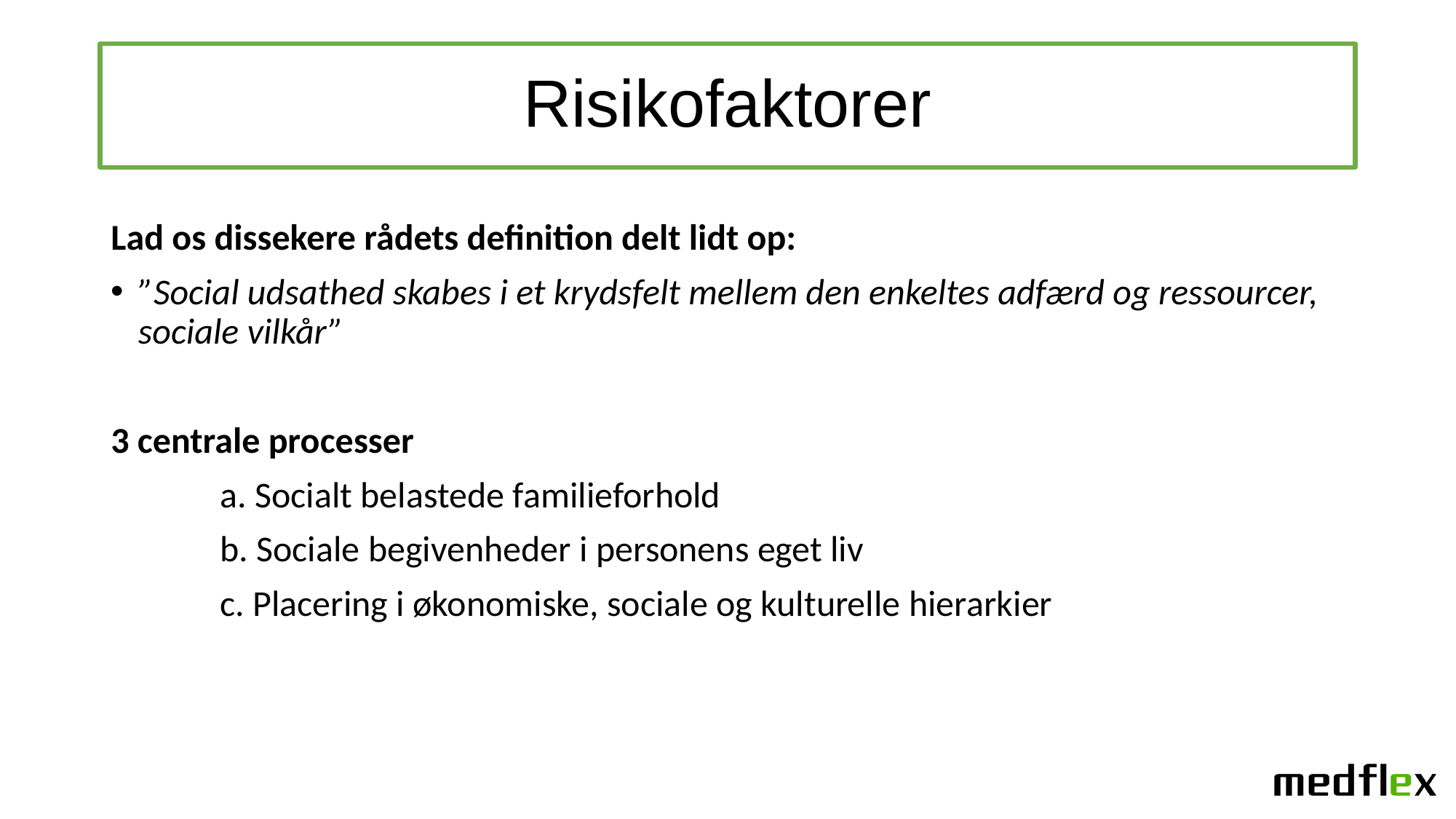

# Risikofaktorer
Lad os dissekere rådets definition delt lidt op:
”Social udsathed skabes i et krydsfelt mellem den enkeltes adfærd og ressourcer, sociale vilkår”

3 centrale processer
	a. Socialt belastede familieforhold
	b. Sociale begivenheder i personens eget liv
	c. Placering i økonomiske, sociale og kulturelle hierarkier